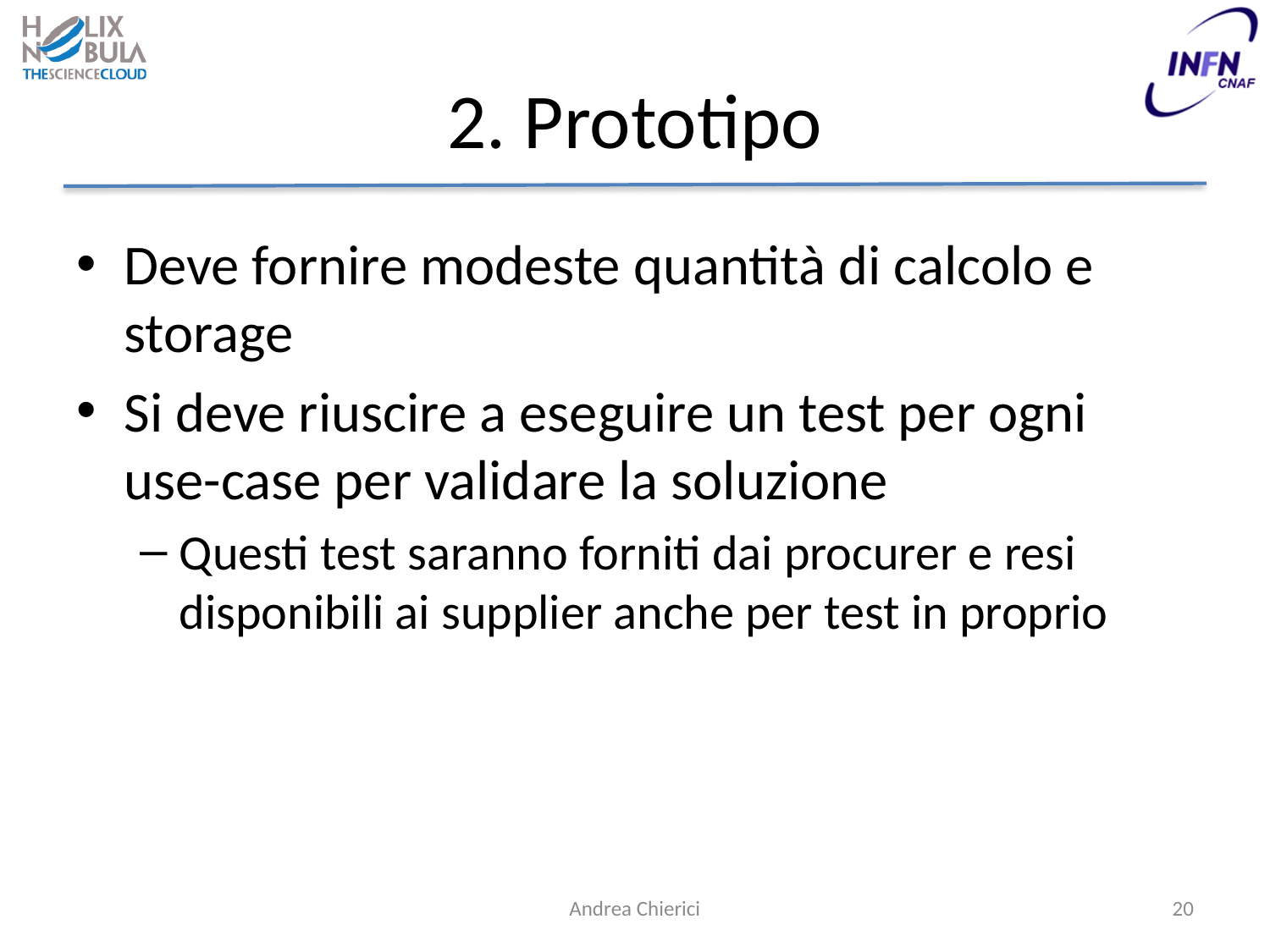

# 2. Prototipo
Deve fornire modeste quantità di calcolo e storage
Si deve riuscire a eseguire un test per ogni use-case per validare la soluzione
Questi test saranno forniti dai procurer e resi disponibili ai supplier anche per test in proprio
Andrea Chierici
20